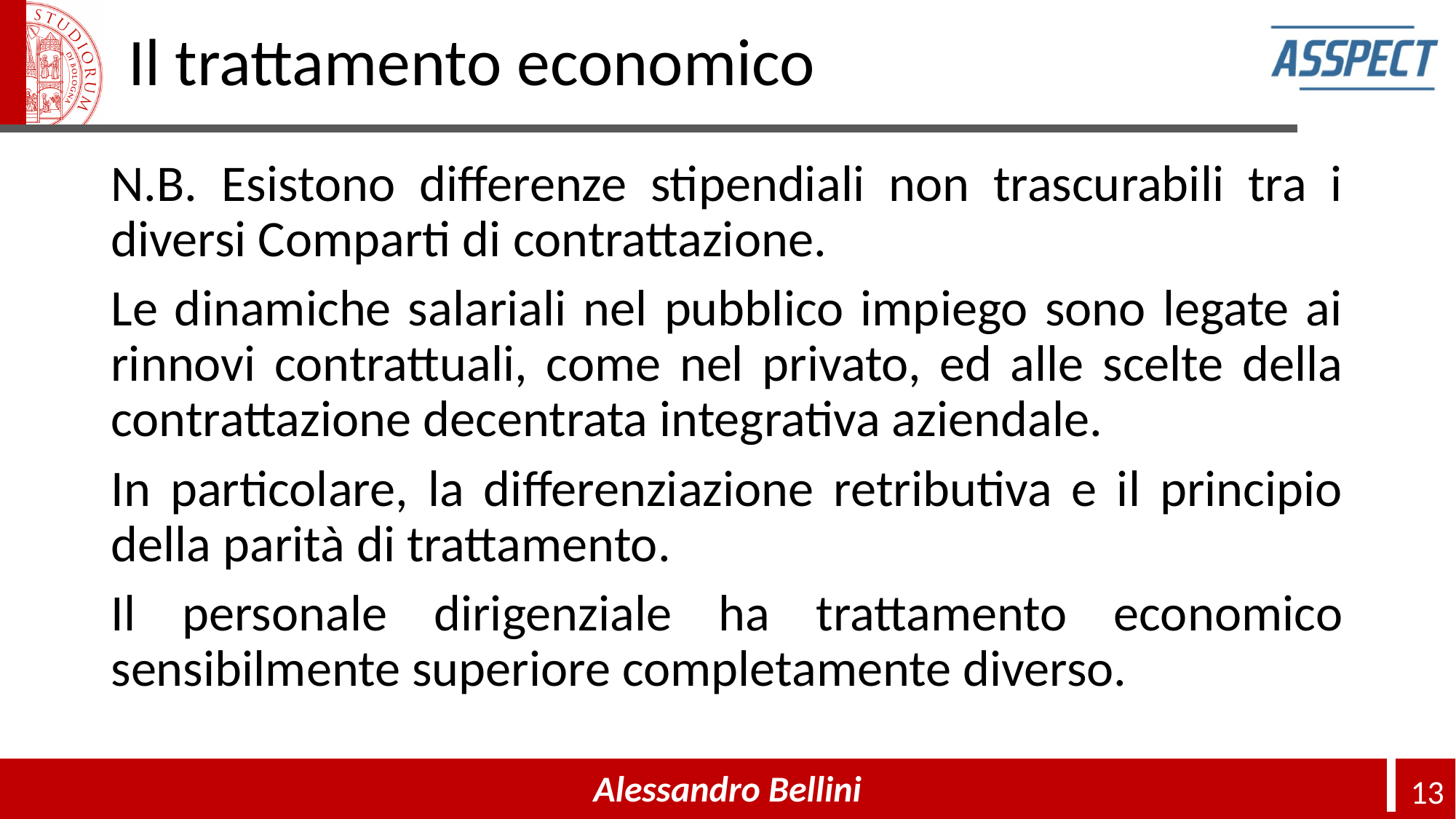

# Il trattamento economico
N.B. Esistono differenze stipendiali non trascurabili tra i diversi Comparti di contrattazione.
Le dinamiche salariali nel pubblico impiego sono legate ai rinnovi contrattuali, come nel privato, ed alle scelte della contrattazione decentrata integrativa aziendale.
In particolare, la differenziazione retributiva e il principio della parità di trattamento.
Il personale dirigenziale ha trattamento economico sensibilmente superiore completamente diverso.

Alessandro Bellini
13